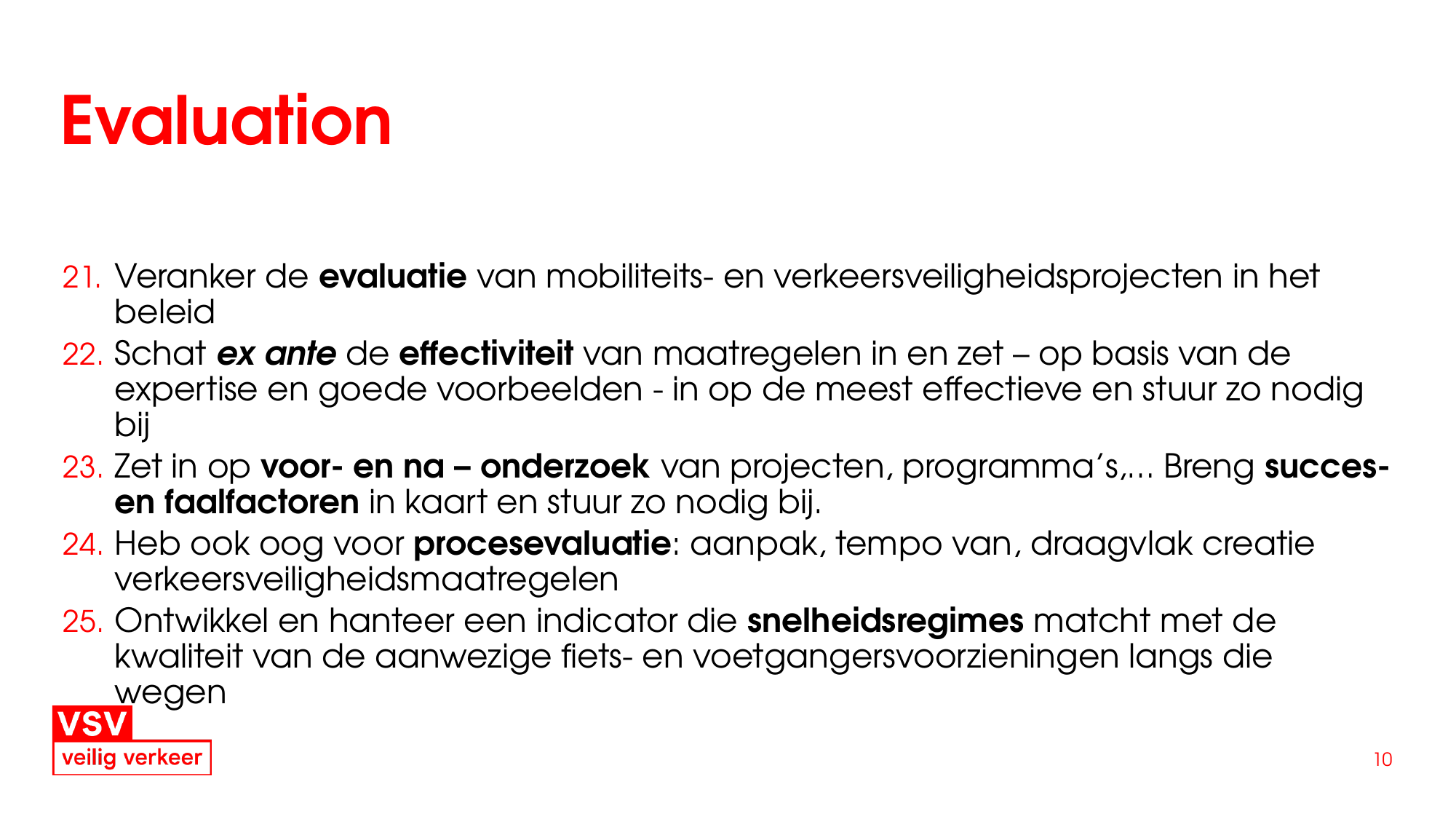

# Evaluation
Veranker de evaluatie van mobiliteits- en verkeersveiligheidsprojecten in het beleid
Schat ex ante de effectiviteit van maatregelen in en zet – op basis van de expertise en goede voorbeelden - in op de meest effectieve en stuur zo nodig bij
Zet in op voor- en na – onderzoek van projecten, programma’s,… Breng succes- en faalfactoren in kaart en stuur zo nodig bij.
Heb ook oog voor procesevaluatie: aanpak, tempo van, draagvlak creatie verkeersveiligheidsmaatregelen
Ontwikkel en hanteer een indicator die snelheidsregimes matcht met de kwaliteit van de aanwezige fiets- en voetgangersvoorzieningen langs die wegen